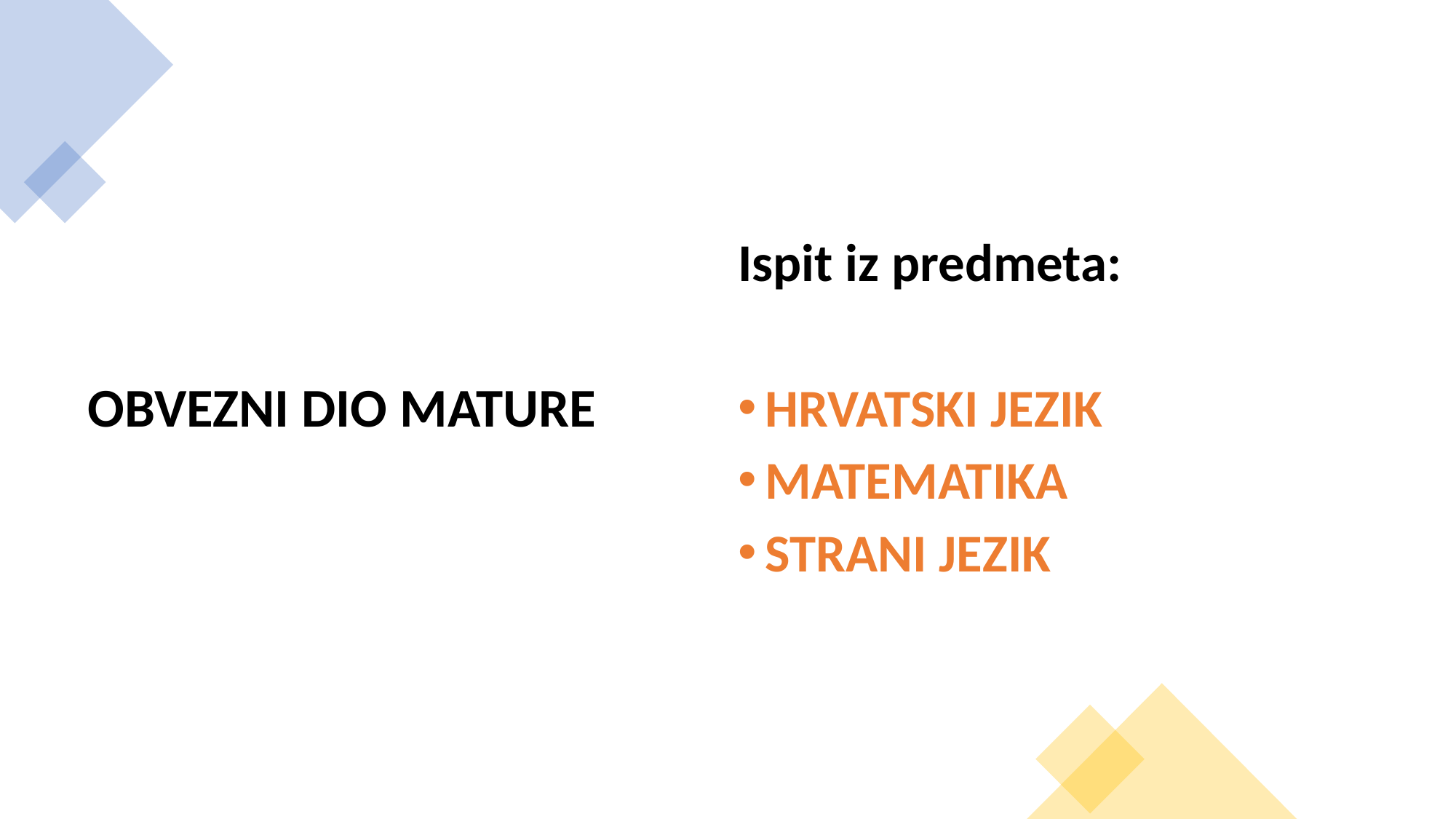

# OBVEZNI DIO MATURE
Ispit iz predmeta:

HRVATSKI JEZIK
MATEMATIKA
STRANI JEZIK